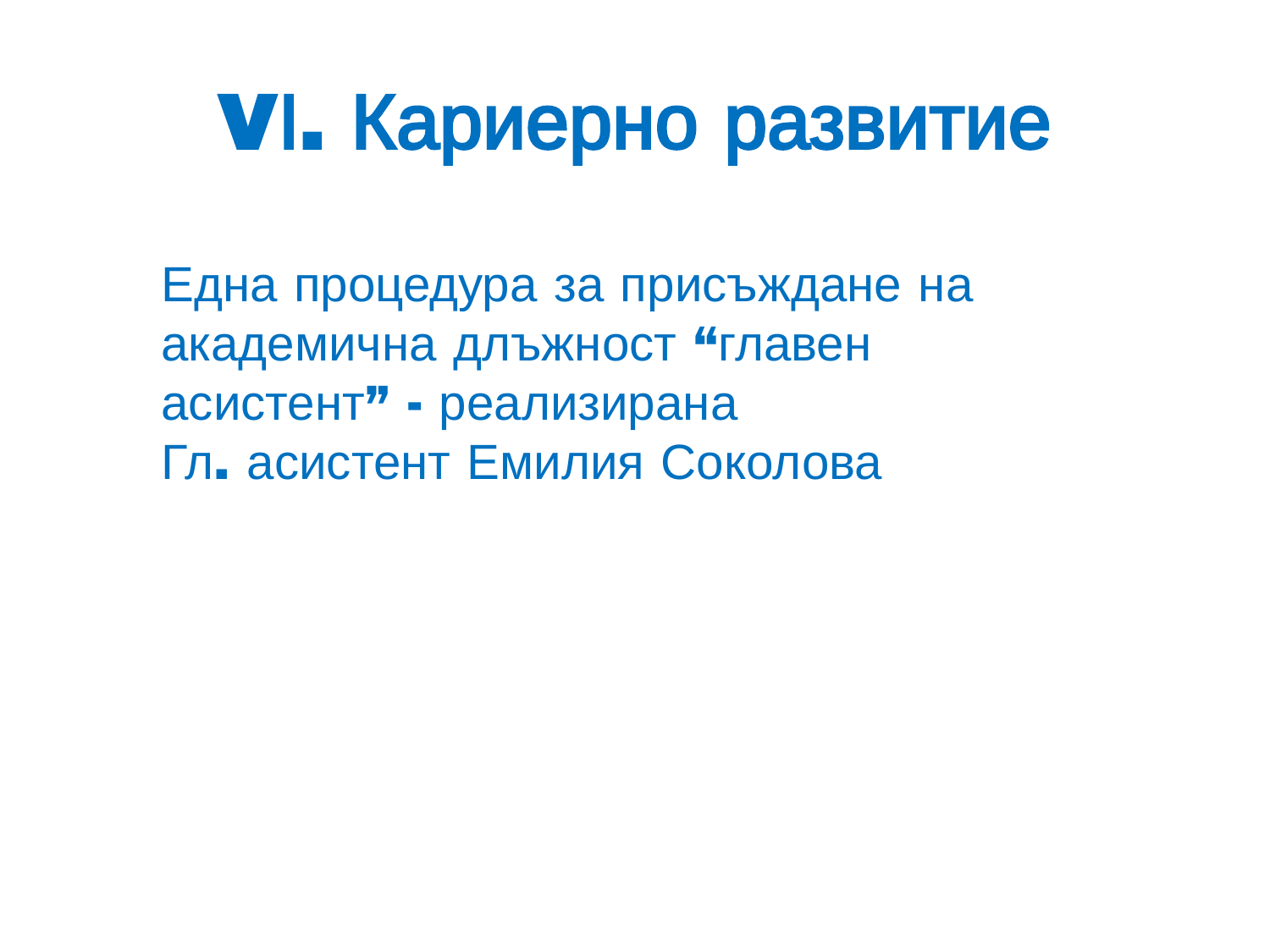

# VІ. Кариерно развитие

Една процедура за присъждане на академична длъжност “главен асистент” - реализирана
Гл. асистент Емилия Соколова